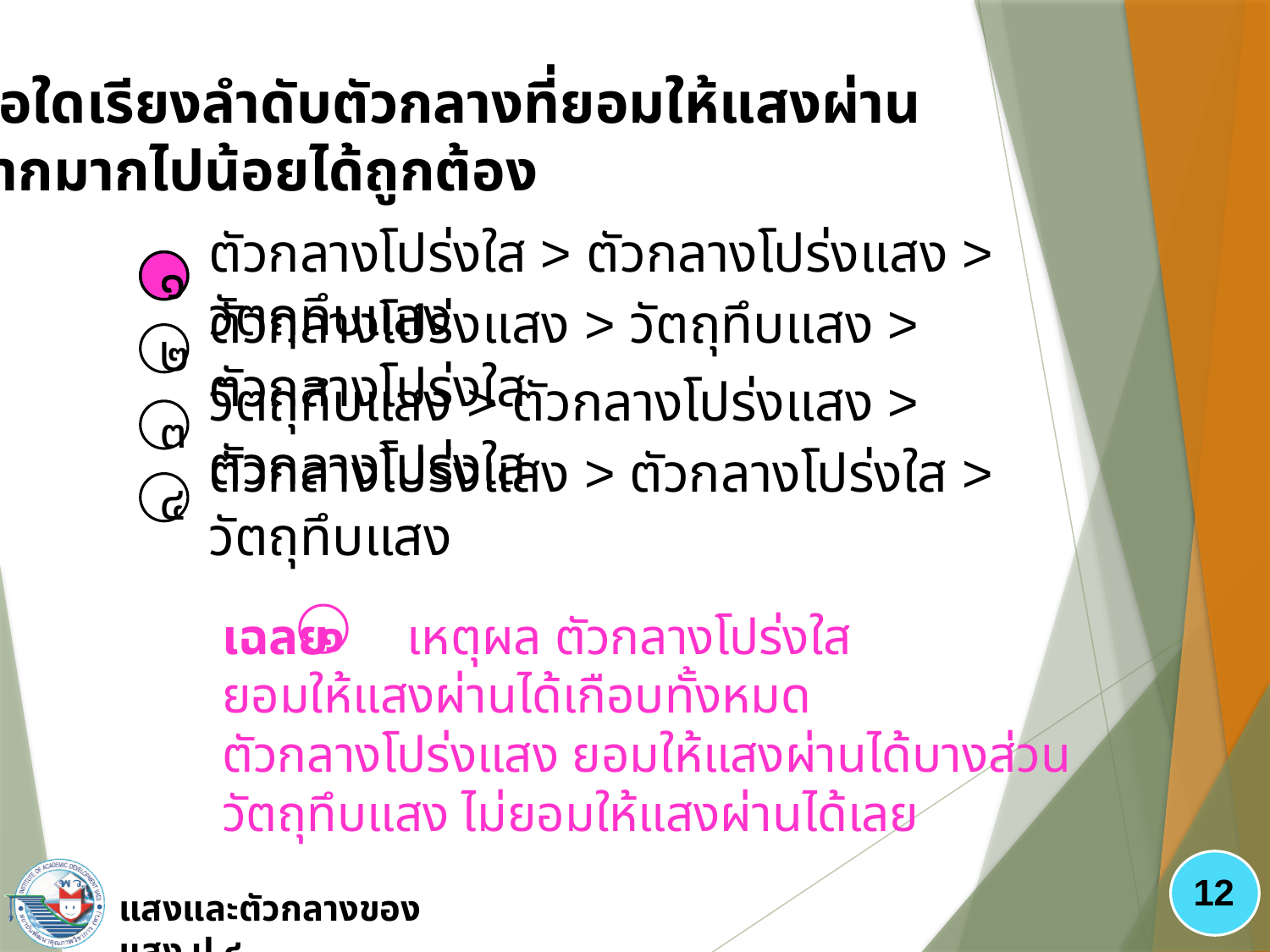

๔. ข้อใดเรียงลำดับตัวกลางที่ยอมให้แสงผ่าน
    จากมากไปน้อยได้ถูกต้อง
ตัวกลางโปร่งใส > ตัวกลางโปร่งแสง > วัตถุทึบแสง
๑
ตัวกลางโปร่งแสง > วัตถุทึบแสง > ตัวกลางโปร่งใส
๒
วัตถุทึบแสง > ตัวกลางโปร่งแสง > ตัวกลางโปร่งใส
๓
ตัวกลางโปร่งแสง > ตัวกลางโปร่งใส > วัตถุทึบแสง
๔
๑
เฉลย      เหตุผล ตัวกลางโปร่งใส
ยอมให้แสงผ่านได้เกือบทั้งหมด
ตัวกลางโปร่งแสง ยอมให้แสงผ่านได้บางส่วน
วัตถุทึบแสง ไม่ยอมให้แสงผ่านได้เลย
๑